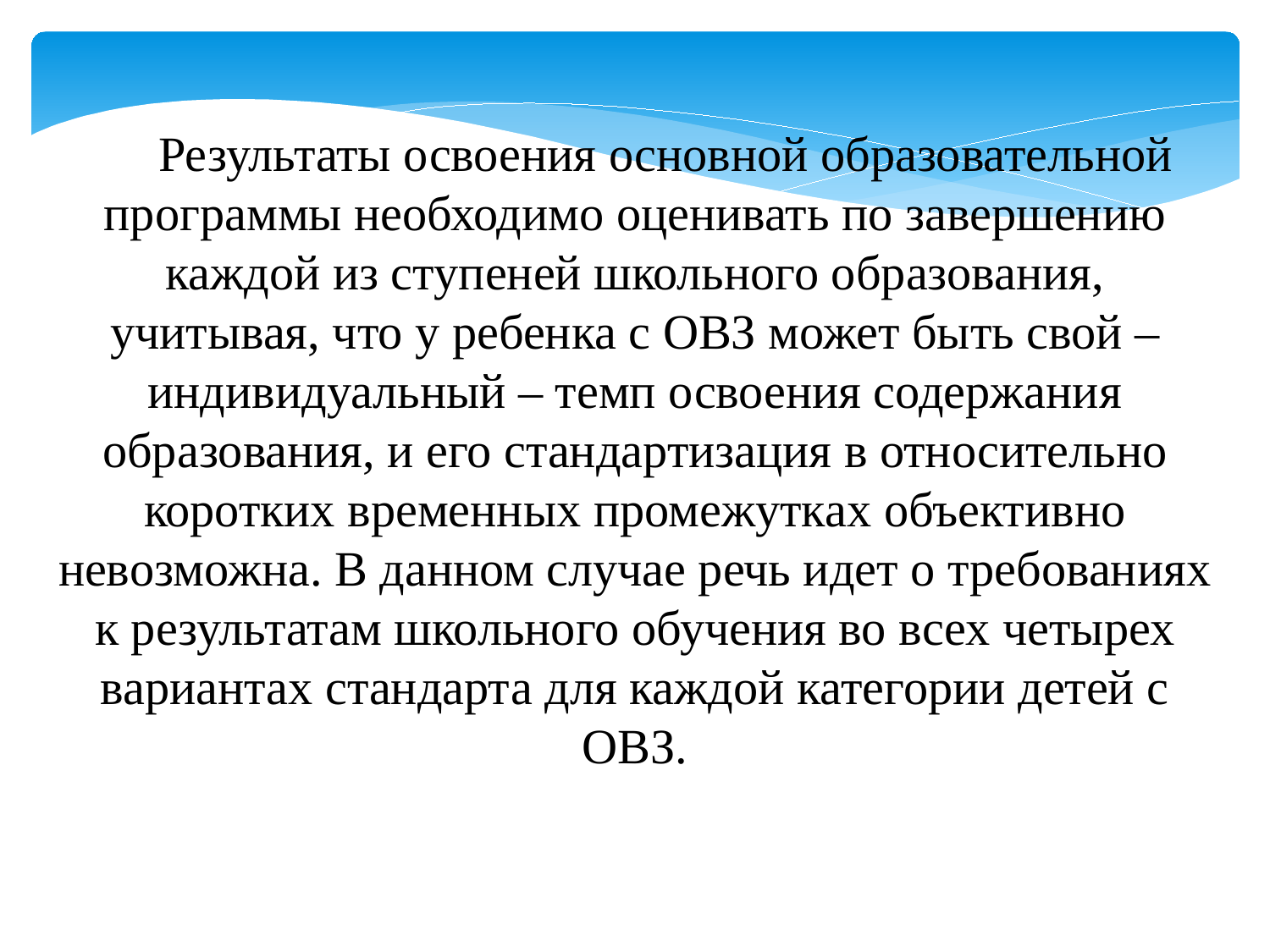

Результаты освоения основной образовательной программы необходимо оценивать по завершению каждой из ступеней школьного образования, учитывая, что у ребенка с ОВЗ может быть свой – индивидуальный – темп освоения содержания образования, и его стандартизация в относительно коротких временных промежутках объективно невозможна. В данном случае речь идет о требованиях к результатам школьного обучения во всех четырех вариантах стандарта для каждой категории детей с ОВЗ.